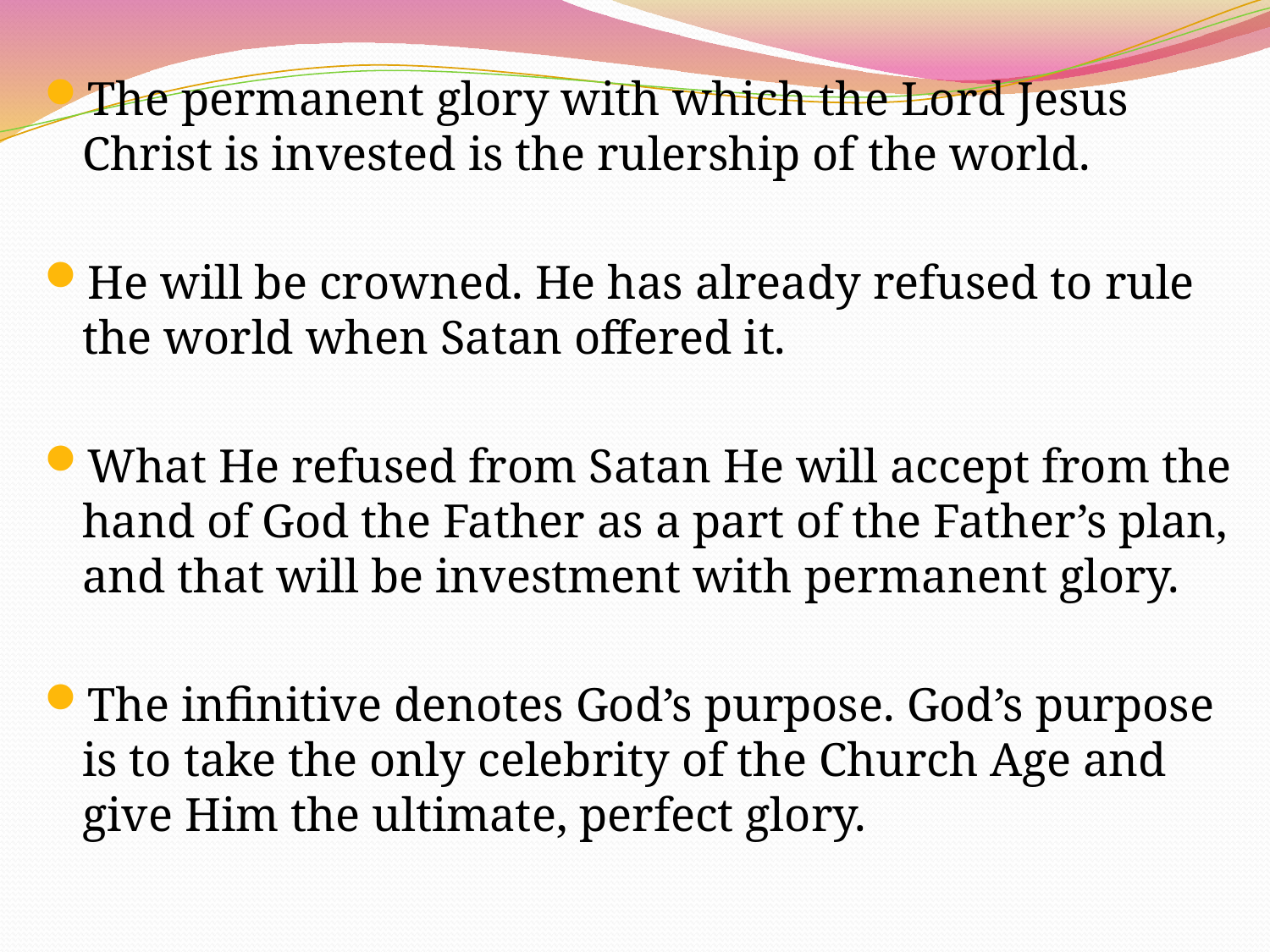

The permanent glory with which the Lord Jesus Christ is invested is the rulership of the world.

He will be crowned. He has already refused to rule the world when Satan offered it.

What He refused from Satan He will accept from the hand of God the Father as a part of the Father’s plan, and that will be investment with permanent glory.

The infinitive denotes God’s purpose. God’s purpose is to take the only celebrity of the Church Age and give Him the ultimate, perfect glory.